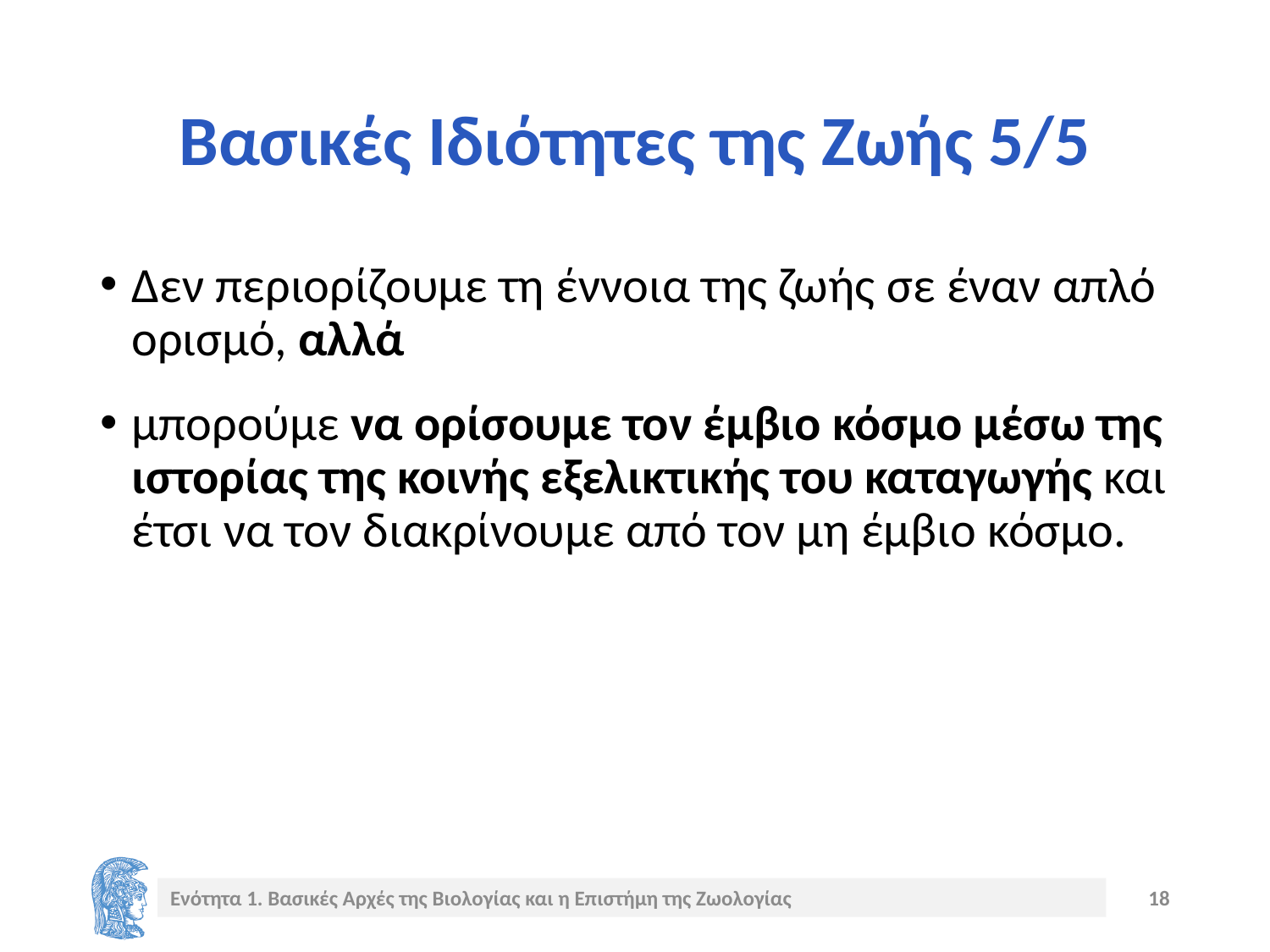

# Βασικές Ιδιότητες της Ζωής 5/5
Δεν περιορίζουμε τη έννοια της ζωής σε έναν απλό ορισμό, αλλά
μπορούμε να ορίσουμε τον έμβιο κόσμο μέσω της ιστορίας της κοινής εξελικτικής του καταγωγής και έτσι να τον διακρίνουμε από τον μη έμβιο κόσμο.
Ενότητα 1. Βασικές Αρχές της Βιολογίας και η Επιστήμη της Ζωολογίας
18